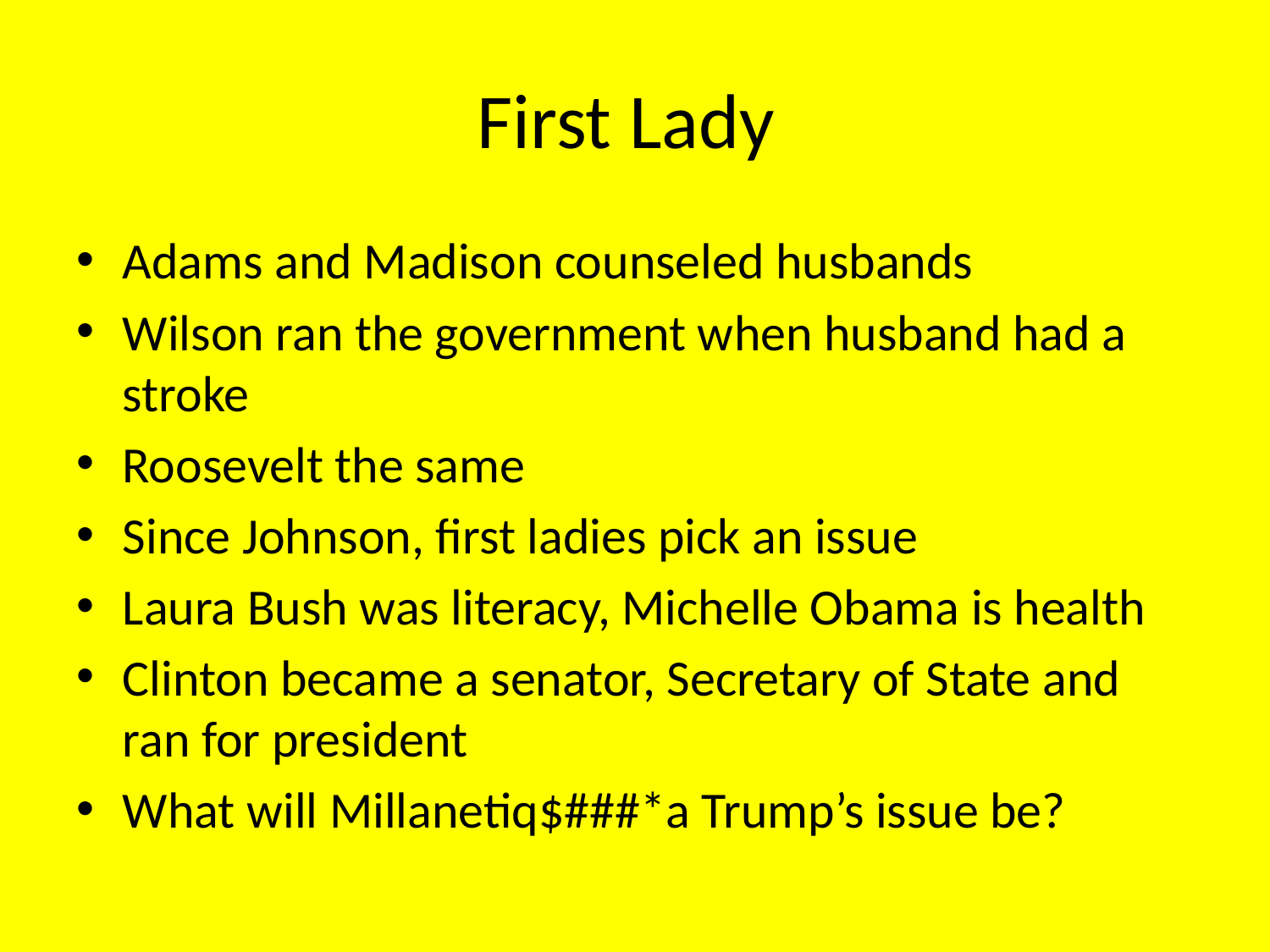

# First Lady
Adams and Madison counseled husbands
Wilson ran the government when husband had a stroke
Roosevelt the same
Since Johnson, first ladies pick an issue
Laura Bush was literacy, Michelle Obama is health
Clinton became a senator, Secretary of State and ran for president
What will Millanetiq$###*a Trump’s issue be?